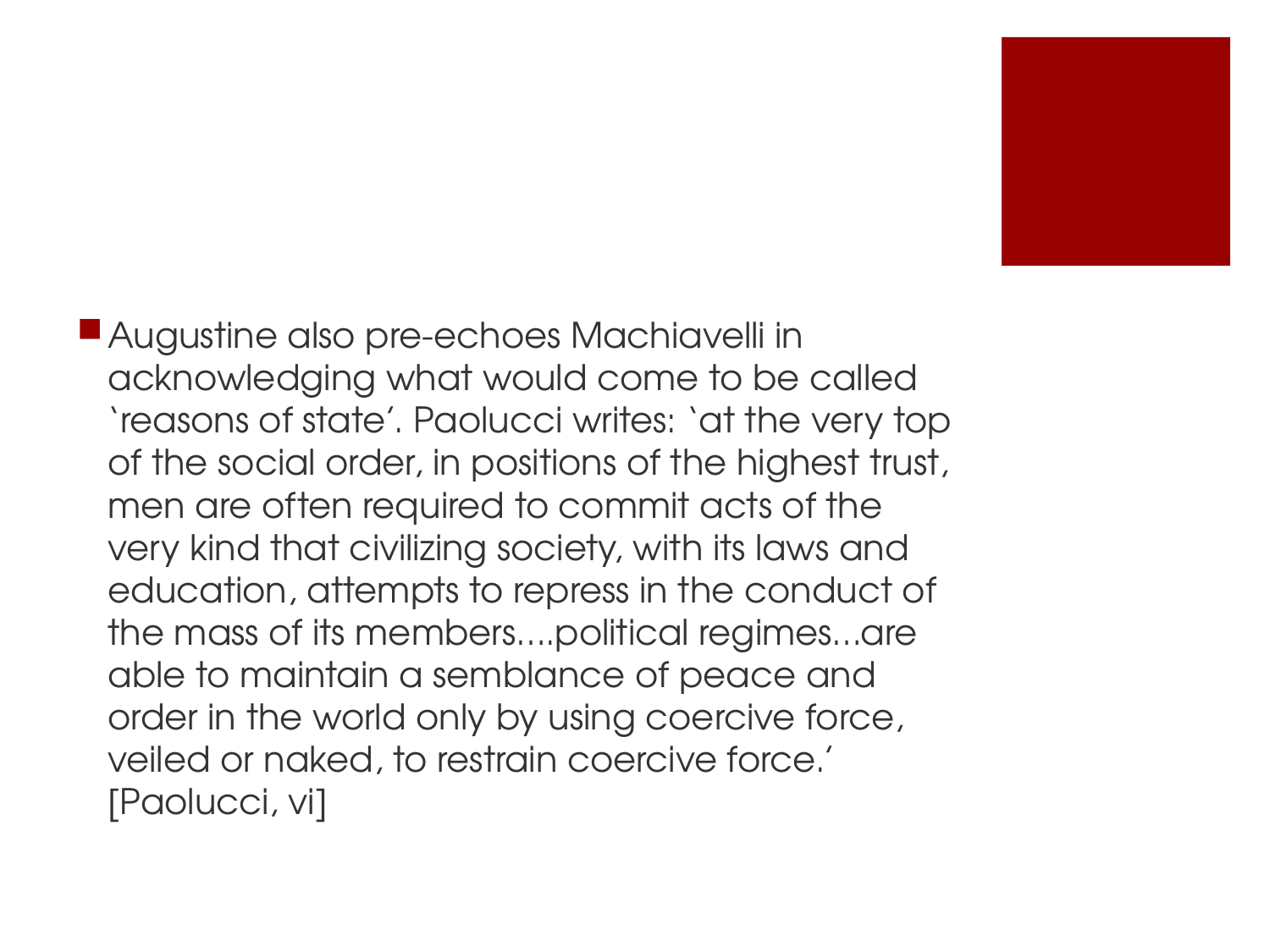

#
Augustine also pre-echoes Machiavelli in acknowledging what would come to be called ‘reasons of state’. Paolucci writes: ‘at the very top of the social order, in positions of the highest trust, men are often required to commit acts of the very kind that civilizing society, with its laws and education, attempts to repress in the conduct of the mass of its members….political regimes…are able to maintain a semblance of peace and order in the world only by using coercive force, veiled or naked, to restrain coercive force.’ [Paolucci, vi]